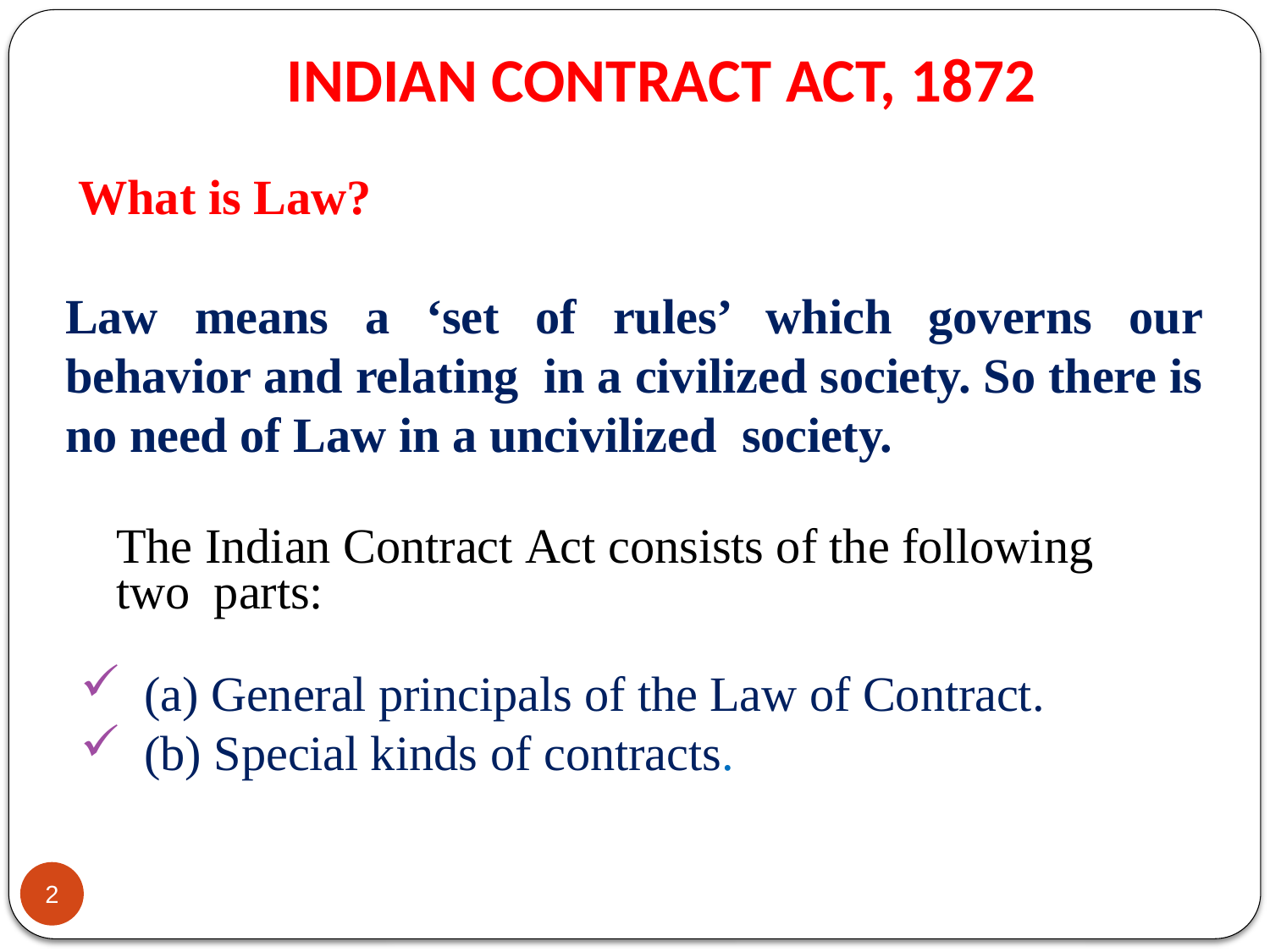

# INDIAN CONTRACT ACT, 1872

What is Law?

Law means a ‘set of rules’ which governs our behavior and relating  in a civilized society. So there is no need of Law in a uncivilized  society.

	The Indian Contract Act consists of the following two  parts:

(a) General principals of the Law of Contract.
(b) Special kinds of contracts.

2